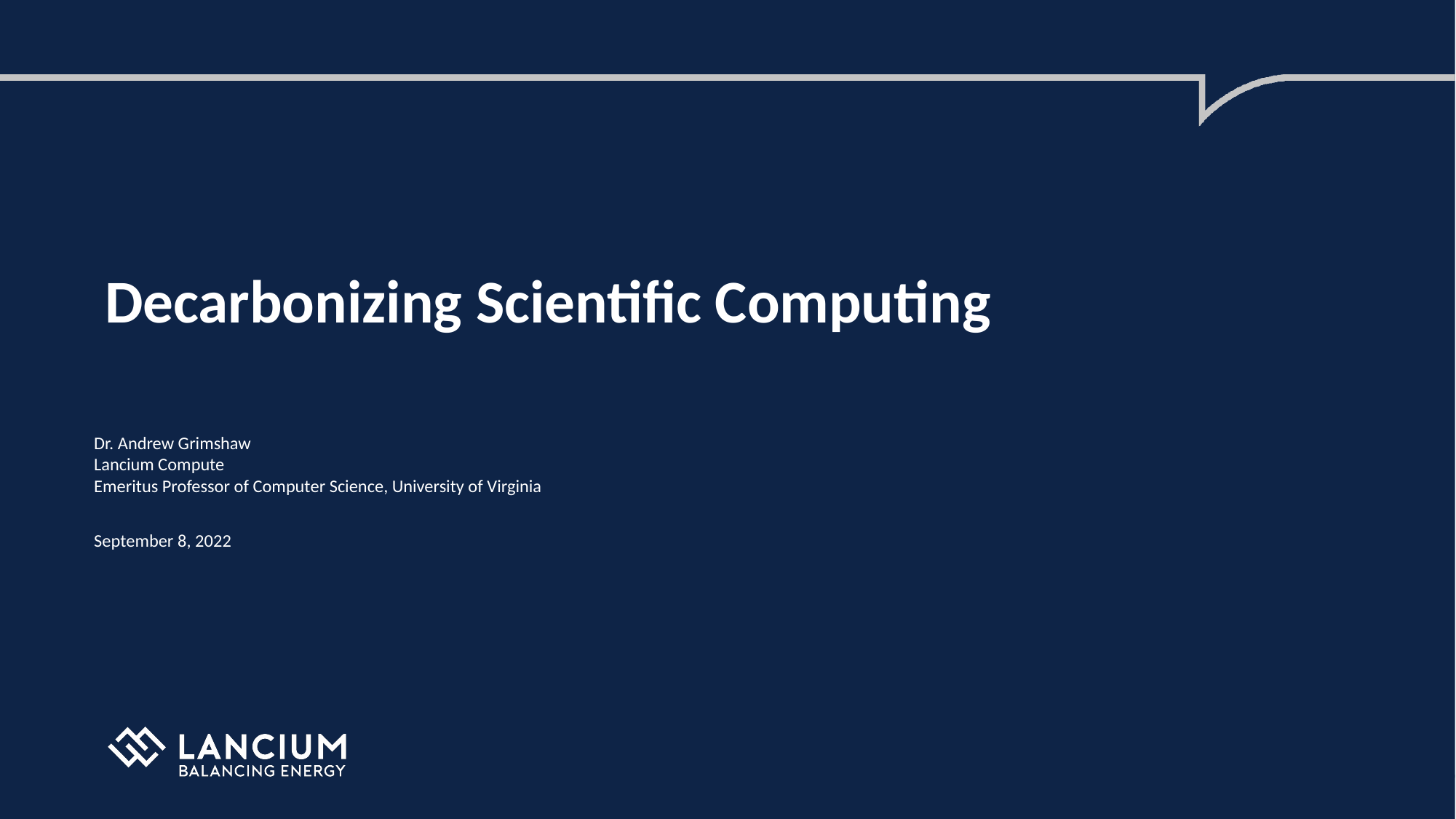

Decarbonizing Scientific Computing
# Dr. Andrew Grimshaw Lancium Compute Emeritus Professor of Computer Science, University of Virginia September 8, 2022